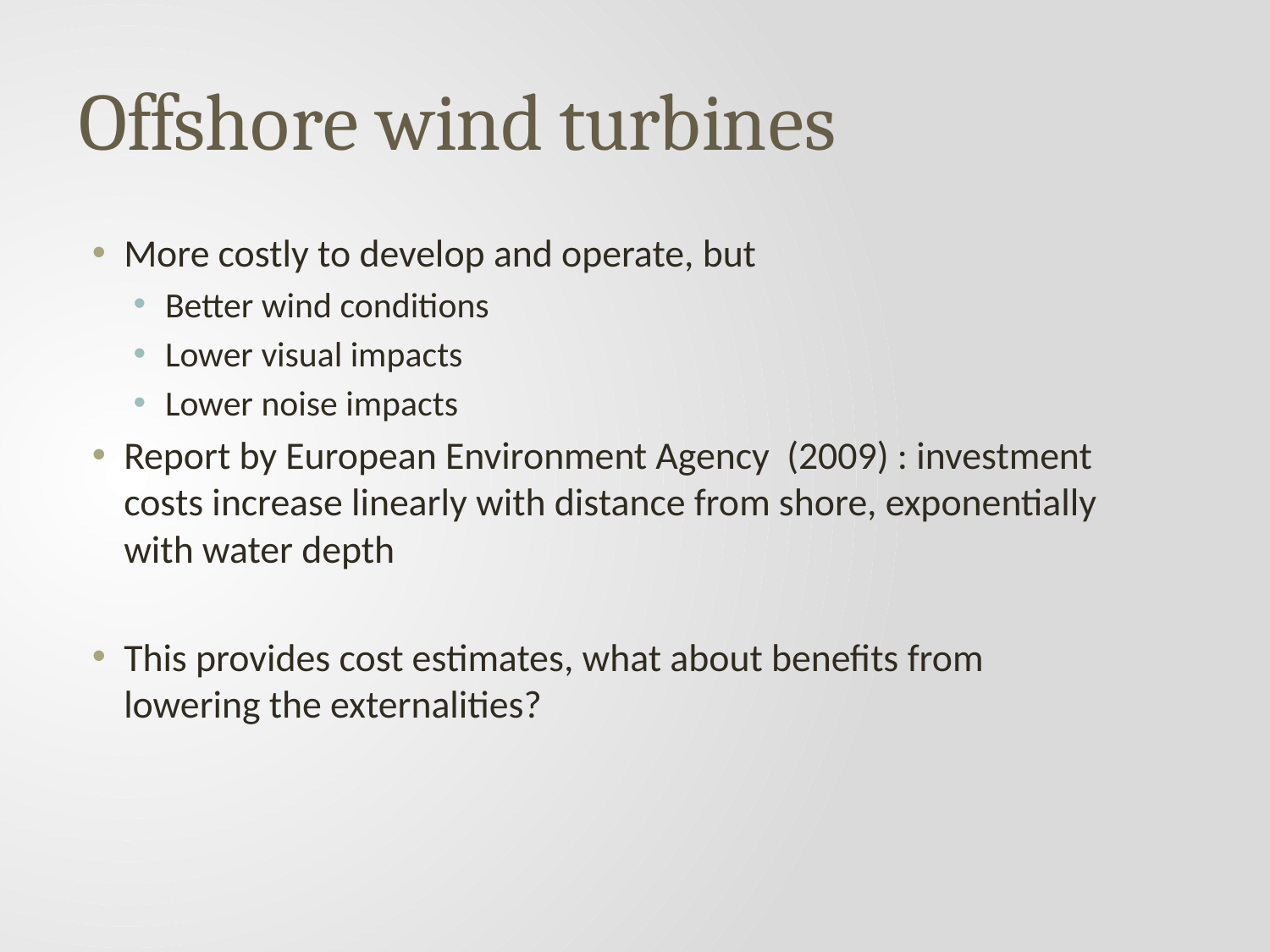

# Offshore wind turbines
More costly to develop and operate, but
Better wind conditions
Lower visual impacts
Lower noise impacts
Report by European Environment Agency  (2009) : investment costs increase linearly with distance from shore, exponentially with water depth

This provides cost estimates, what about benefits from lowering the externalities?